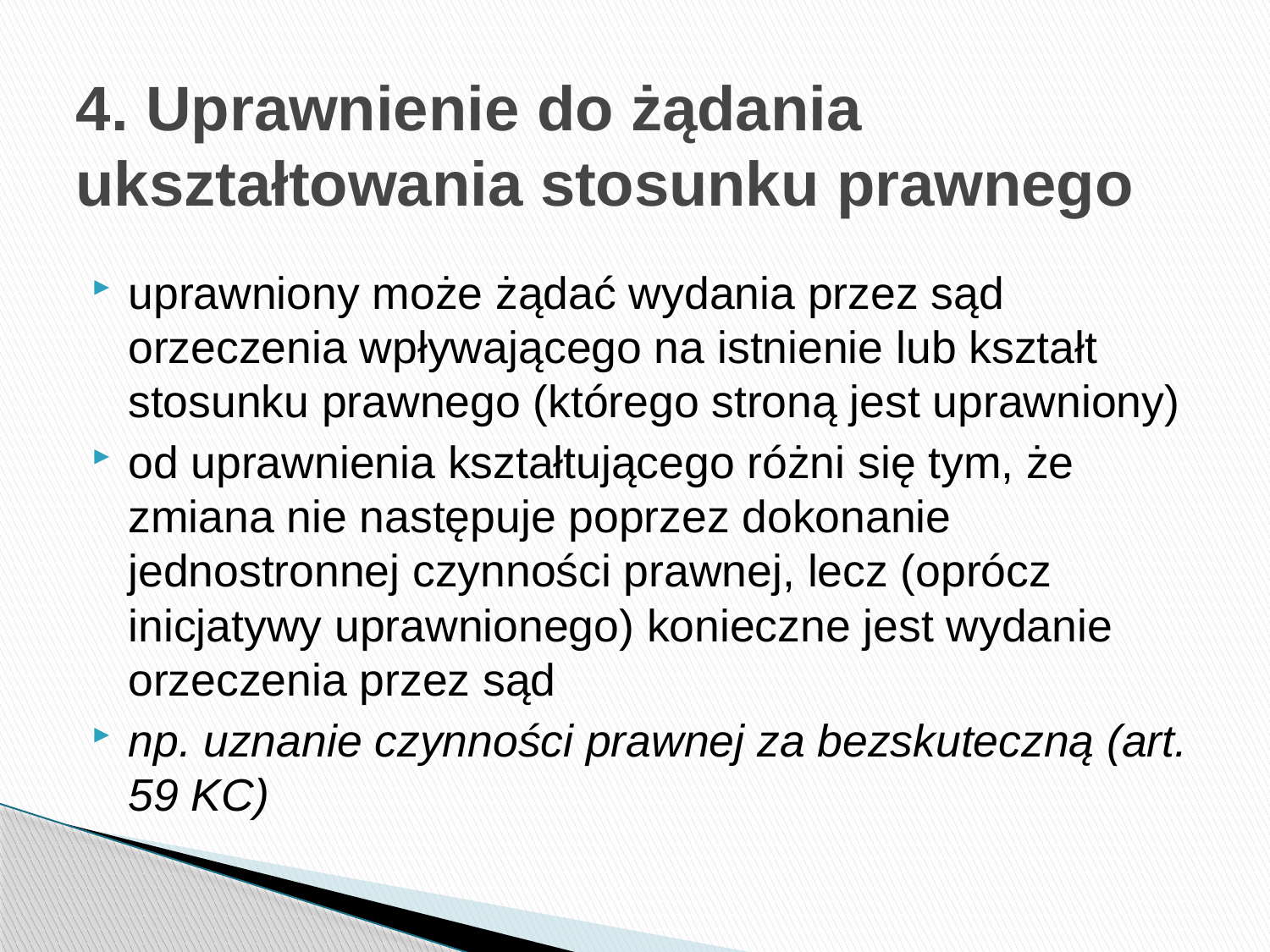

# 4. Uprawnienie do żądania ukształtowania stosunku prawnego
uprawniony może żądać wydania przez sąd orzeczenia wpływającego na istnienie lub kształt stosunku prawnego (którego stroną jest uprawniony)
od uprawnienia kształtującego różni się tym, że zmiana nie następuje poprzez dokonanie jednostronnej czynności prawnej, lecz (oprócz inicjatywy uprawnionego) konieczne jest wydanie orzeczenia przez sąd
np. uznanie czynności prawnej za bezskuteczną (art. 59 KC)